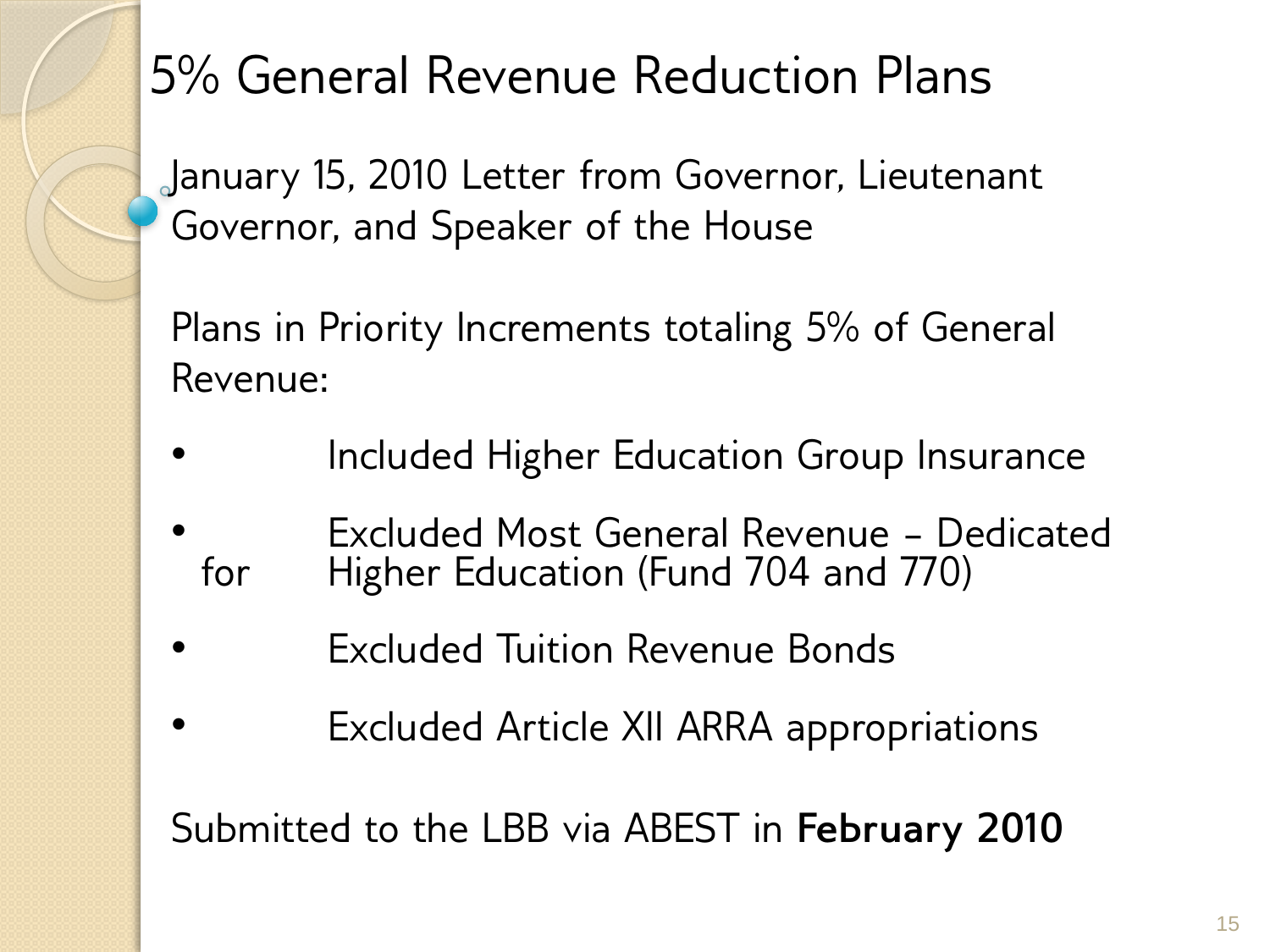

# 5% General Revenue Reduction Plans
January 15, 2010 Letter from Governor, Lieutenant Governor, and Speaker of the House

Plans in Priority Increments totaling 5% of General Revenue:

	Included Higher Education Group Insurance

	Excluded Most General Revenue – Dedicated for 	Higher Education (Fund 704 and 770)

	Excluded Tuition Revenue Bonds

	Excluded Article XII ARRA appropriations

Submitted to the LBB via ABEST in February 2010

15